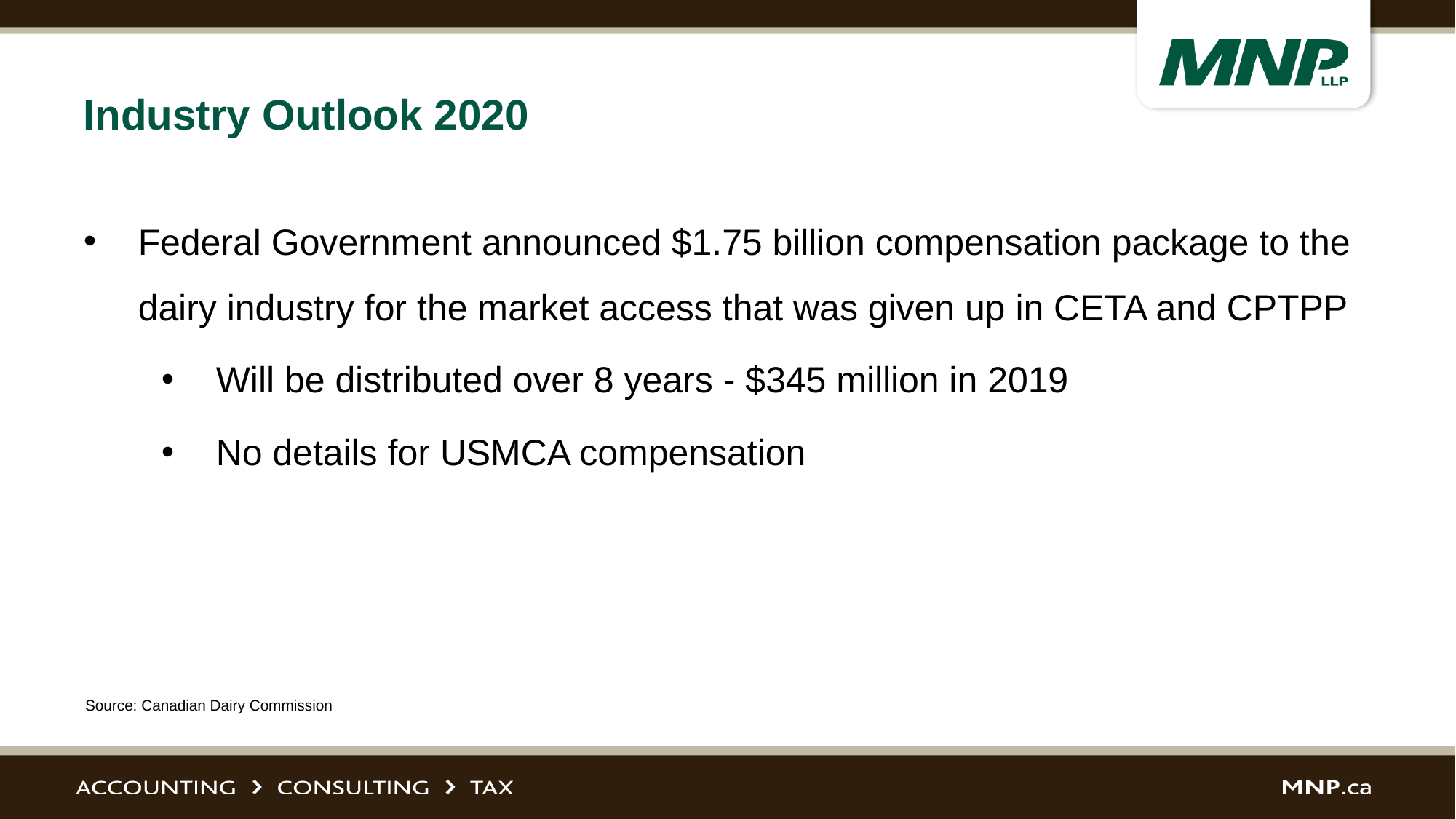

# Industry Outlook 2020
Federal Government announced $1.75 billion compensation package to the dairy industry for the market access that was given up in CETA and CPTPP
Will be distributed over 8 years - $345 million in 2019
No details for USMCA compensation

Source: Canadian Dairy Commission